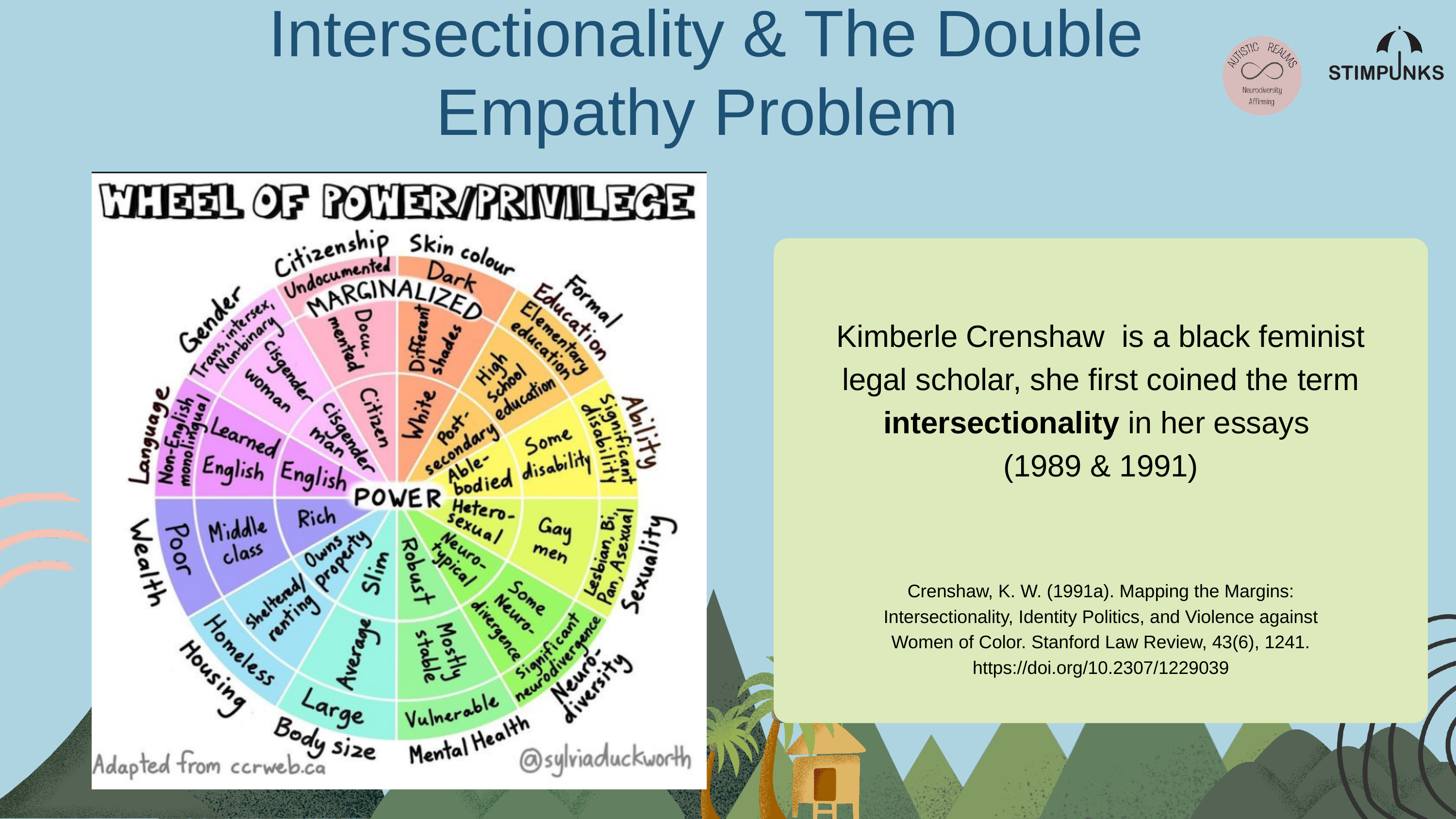

Intersectionality & The Double Empathy Problem

Kimberle Crenshaw  is a black feminist legal scholar, she first coined the term intersectionality in her essays
(1989 & 1991)

Crenshaw, K. W. (1991a). Mapping the Margins: Intersectionality, Identity Politics, and Violence against Women of Color. Stanford Law Review, 43(6), 1241. https://doi.org/10.2307/1229039